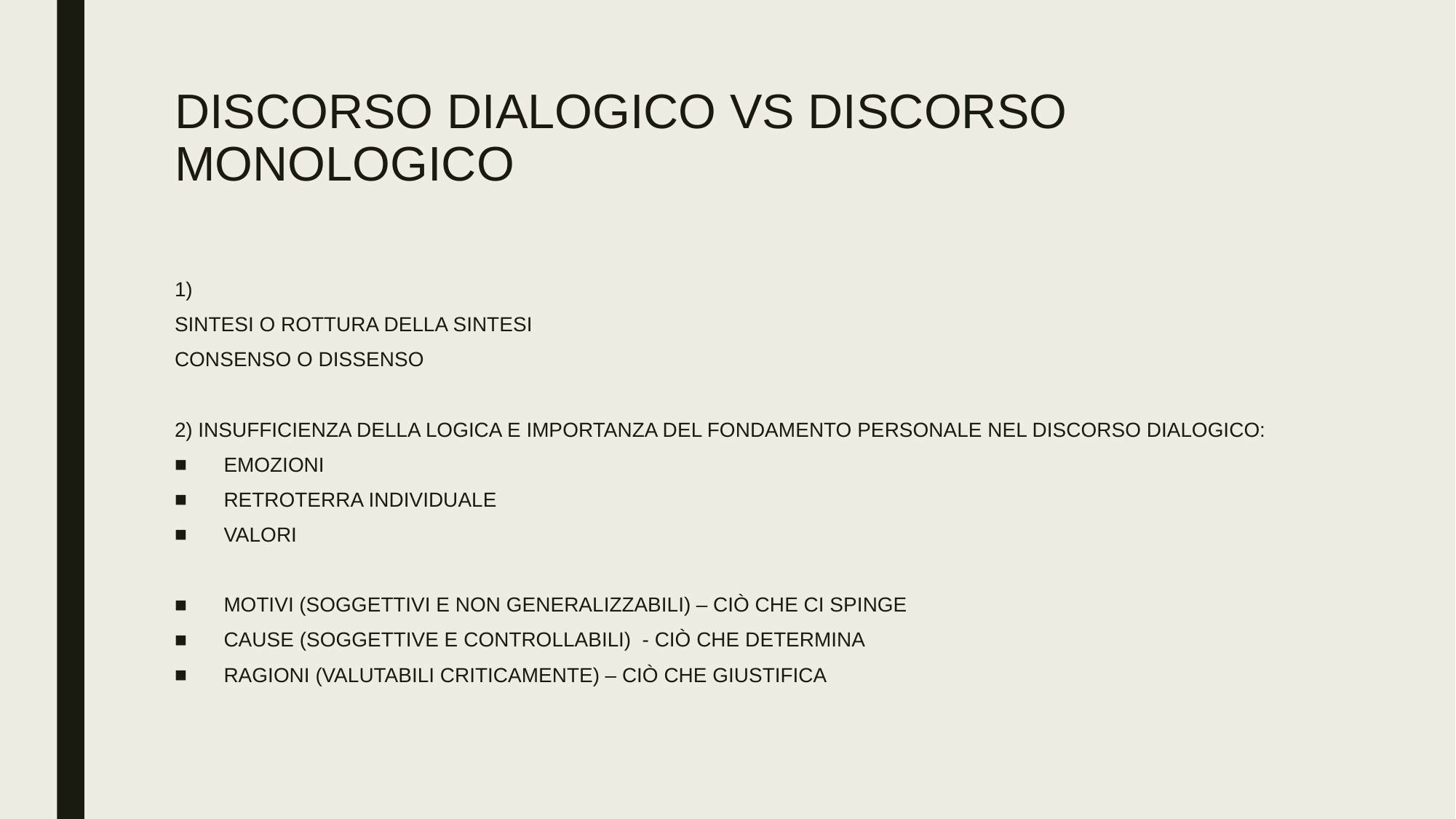

# DISCORSO DIALOGICO VS DISCORSO MONOLOGICO
1)
SINTESI O ROTTURA DELLA SINTESI
CONSENSO O DISSENSO

2) INSUFFICIENZA DELLA LOGICA E IMPORTANZA DEL FONDAMENTO PERSONALE NEL DISCORSO DIALOGICO:
EMOZIONI
RETROTERRA INDIVIDUALE
VALORI

MOTIVI (SOGGETTIVI E NON GENERALIZZABILI) – CIÒ CHE CI SPINGE
CAUSE (SOGGETTIVE E CONTROLLABILI)  - CIÒ CHE DETERMINA
RAGIONI (VALUTABILI CRITICAMENTE) – CIÒ CHE GIUSTIFICA